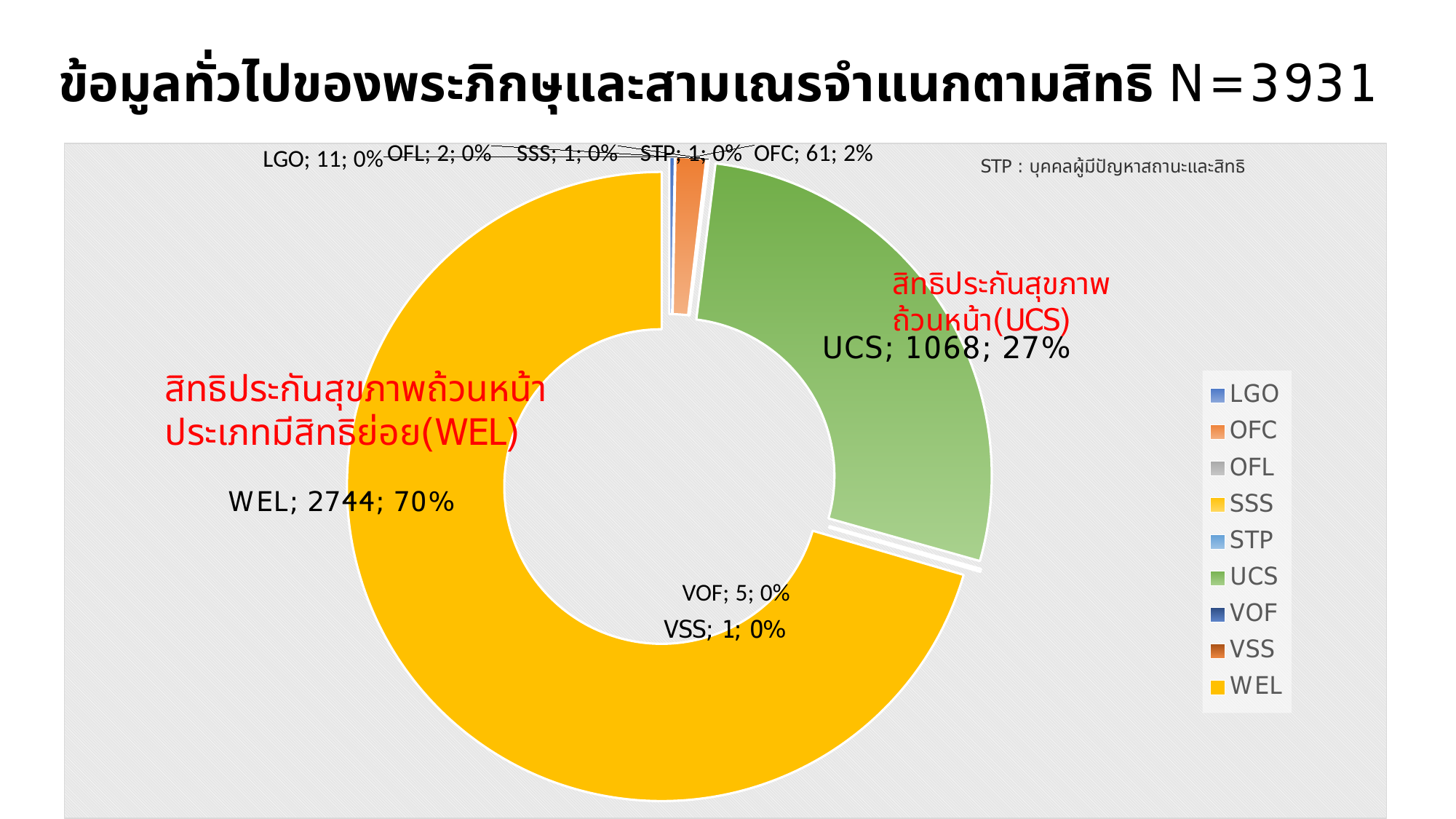

# ข้อมูลทั่วไปของพระภิกษุและสามเณรจำแนกตามสิทธิ N=3931

### Chart

| Category | จำนวน |
|---|---|
| LGO | 11.0 |
| OFC | 61.0 |
| OFL | 2.0 |
| SSS | 1.0 |
| STP | 1.0 |
| UCS | 1068.0 |
| VOF | 5.0 |
| VSS | 1.0 |
| WEL | 2744.0 |
STP : บุคคลผู้มีปัญหาสถานะและสิทธิ
สิทธิประกันสุขภาพถ้วนหน้า(UCS)
สิทธิประกันสุขภาพถ้วนหน้า ประเภทมีสิทธิย่อย(WEL)